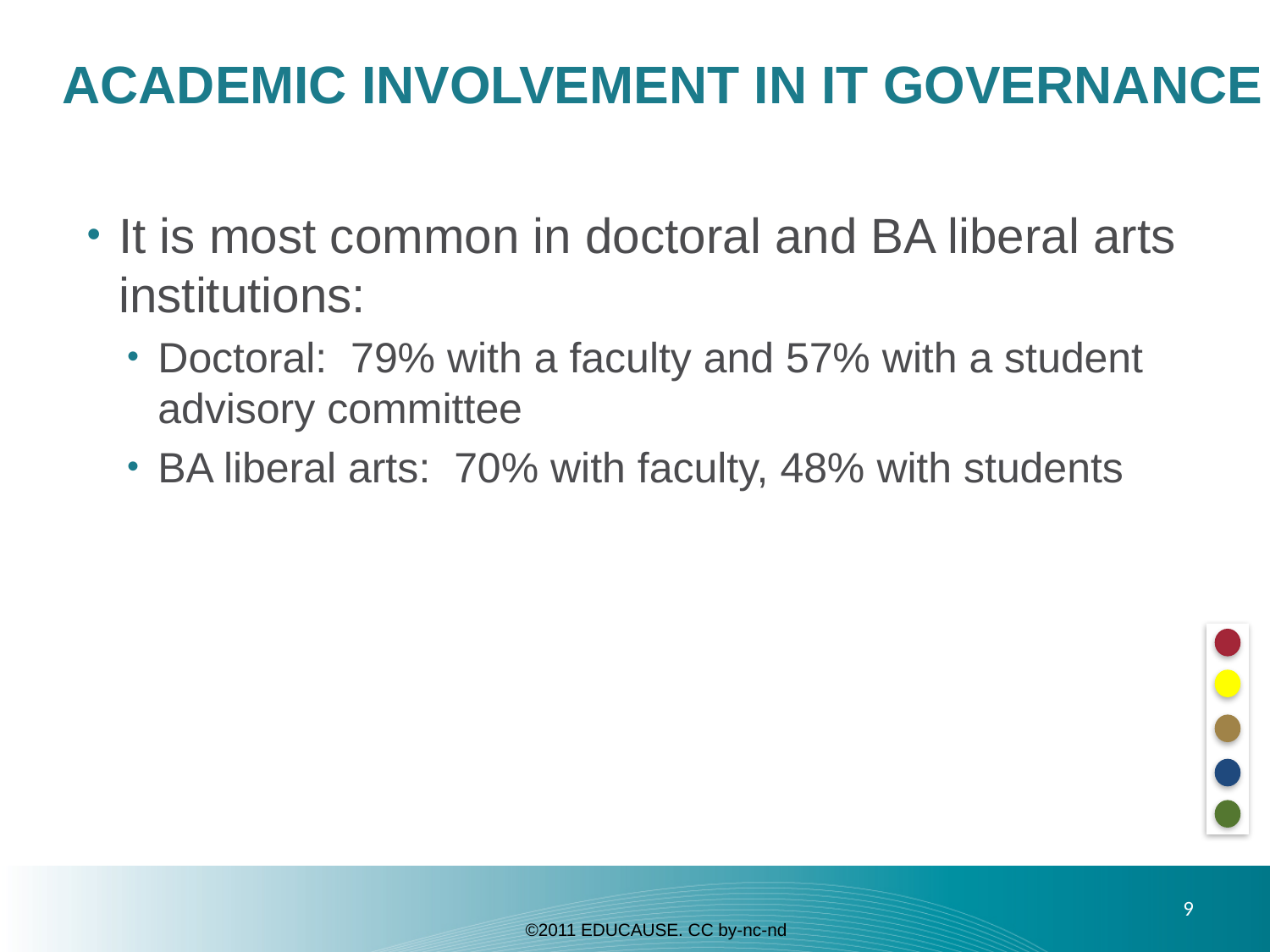

# ACADEMIC INVOLVEMENT IN IT GOVERNANCE
It is most common in doctoral and BA liberal arts institutions:
Doctoral:  79% with a faculty and 57% with a student advisory committee
BA liberal arts:  70% with faculty, 48% with students
9